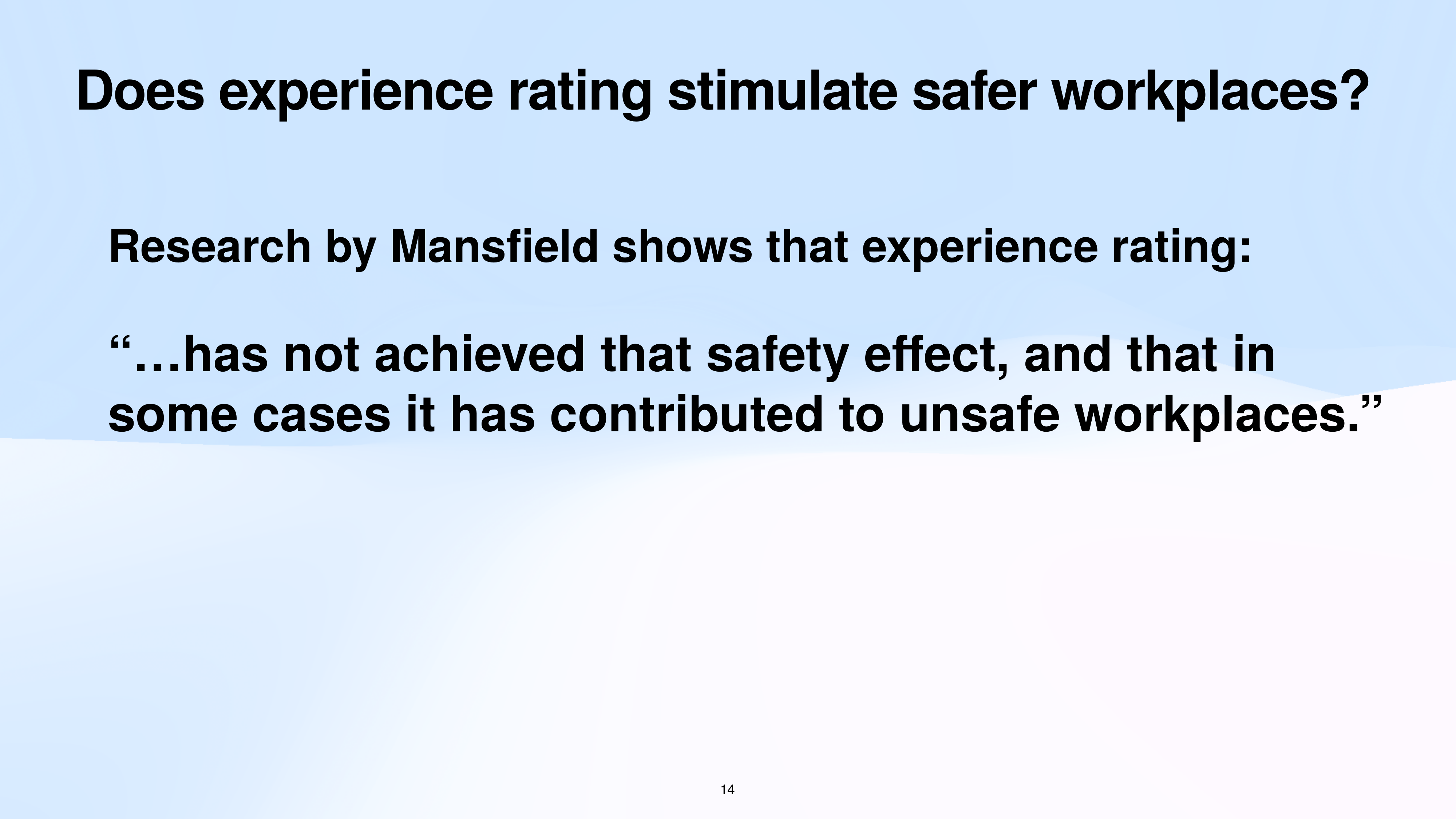

# Does experience rating stimulate safer workplaces?
Research by Mansfield shows that experience rating:

“…has not achieved that safety effect, and that in some cases it has contributed to unsafe workplaces.”
14